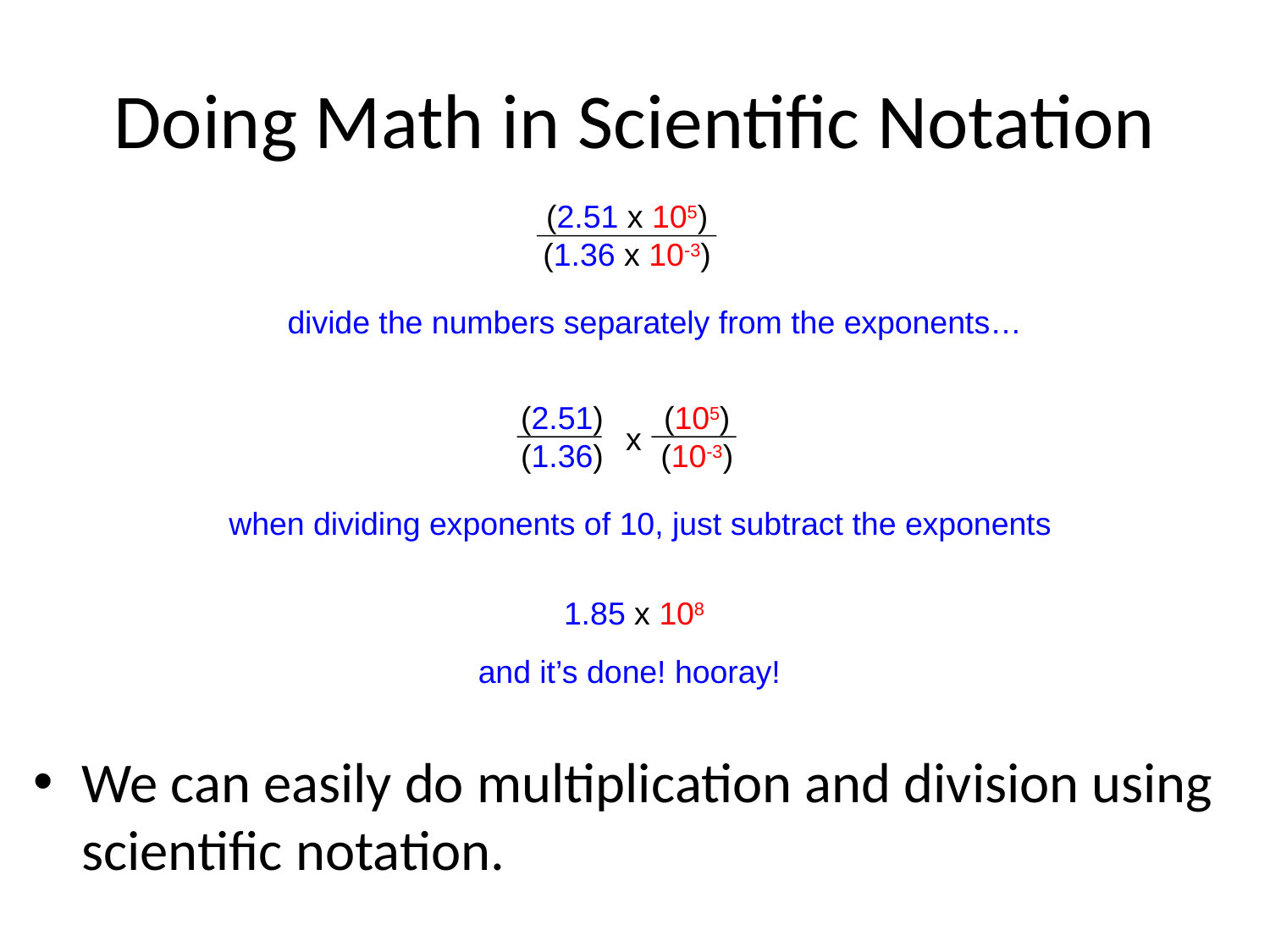

Doing Math in Scientific Notation
(2.51 x 105)
(1.36 x 10-3)

divide the numbers separately from the exponents…
(2.51)
(1.36)
(105)
(10-3)
x

when dividing exponents of 10, just subtract the exponents
1.85 x 108
and it’s done! hooray!
We can easily do multiplication and division using scientific notation.